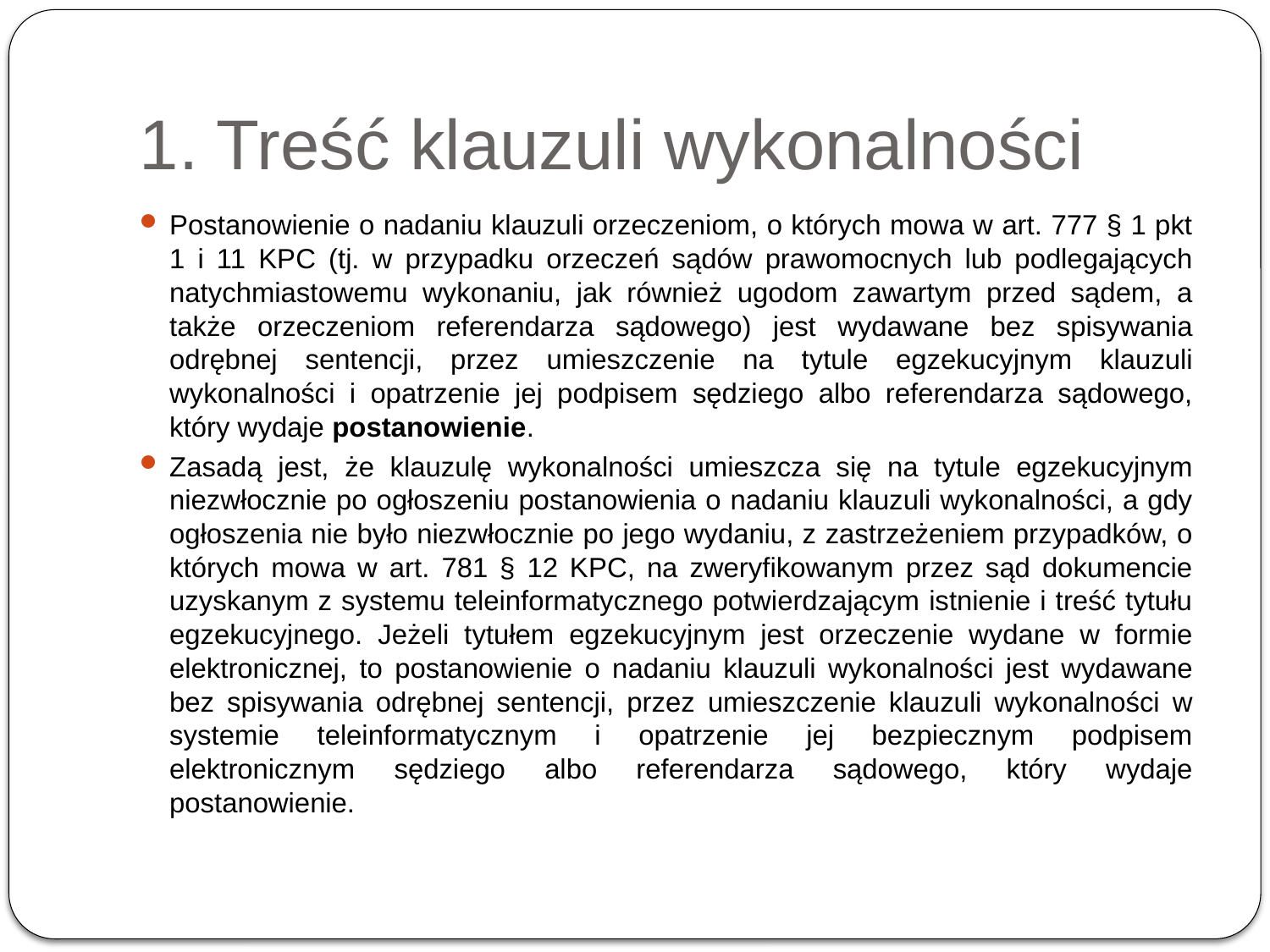

# 1. Treść klauzuli wykonalności
Postanowienie o nadaniu klauzuli orzeczeniom, o których mowa w art. 777 § 1 pkt 1 i 11 KPC (tj. w przypadku orzeczeń sądów prawomocnych lub podlegających natychmiastowemu wykonaniu, jak również ugodom zawartym przed sądem, a także orzeczeniom referendarza sądowego) jest wydawane bez spisywania odrębnej sentencji, przez umieszczenie na tytule egzekucyjnym klauzuli wykonalności i opatrzenie jej podpisem sędziego albo referendarza sądowego, który wydaje postanowienie.
Zasadą jest, że klauzulę wykonalności umieszcza się na tytule egzekucyjnym niezwłocznie po ogłoszeniu postanowienia o nadaniu klauzuli wykonalności, a gdy ogłoszenia nie było niezwłocznie po jego wydaniu, z zastrzeżeniem przypadków, o których mowa w art. 781 § 12 KPC, na zweryfikowanym przez sąd dokumencie uzyskanym z systemu teleinformatycznego potwierdzającym istnienie i treść tytułu egzekucyjnego. Jeżeli tytułem egzekucyjnym jest orzeczenie wydane w formie elektronicznej, to postanowienie o nadaniu klauzuli wykonalności jest wydawane bez spisywania odrębnej sentencji, przez umieszczenie klauzuli wykonalności w systemie teleinformatycznym i opatrzenie jej bezpiecznym podpisem elektronicznym sędziego albo referendarza sądowego, który wydaje postanowienie.